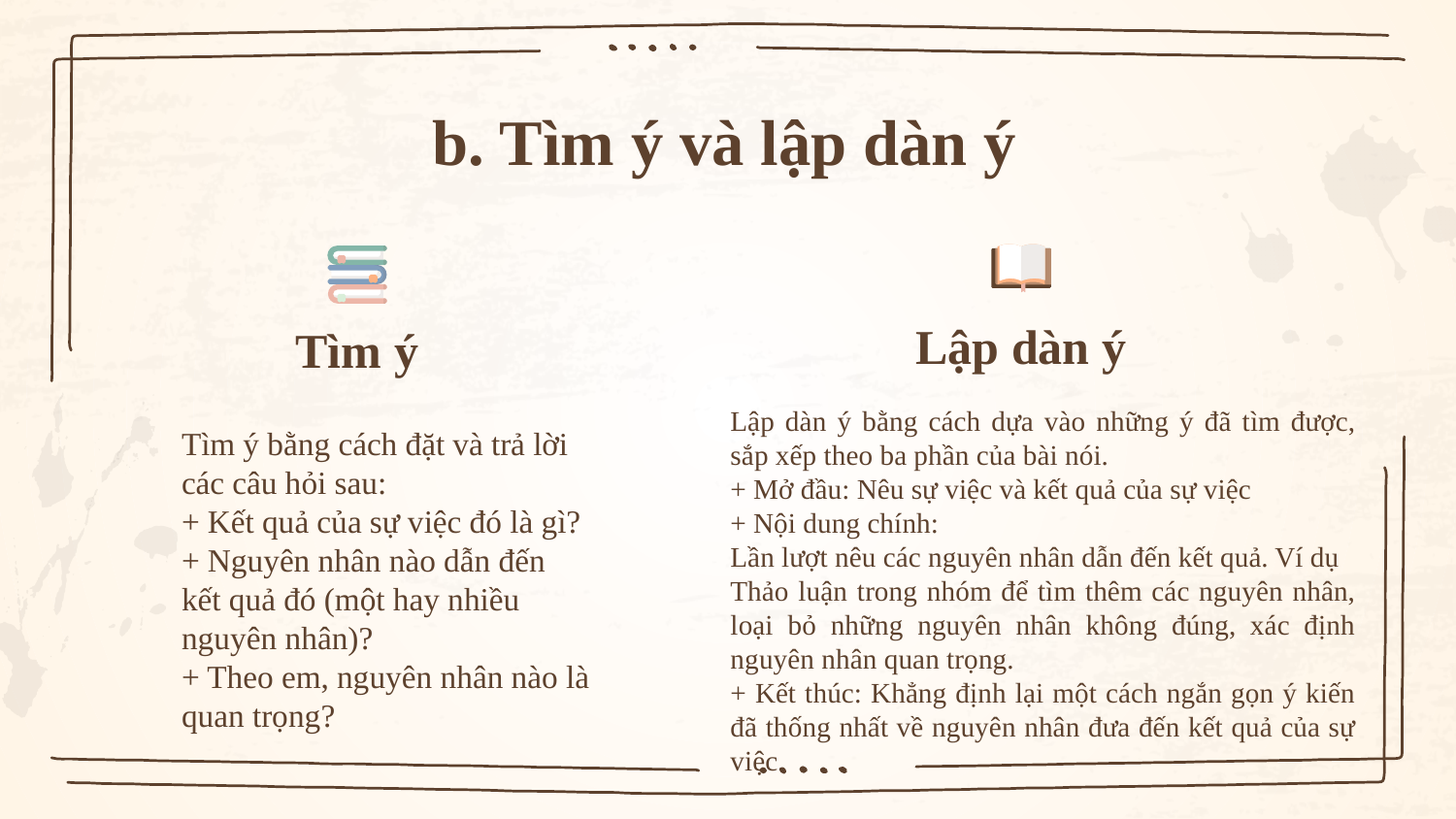

# b. Tìm ý và lập dàn ý

Lập dàn ý
Tìm ý
Lập dàn ý bằng cách dựa vào những ý đã tìm được, sắp xếp theo ba phần của bài nói.
+ Mở đầu: Nêu sự việc và kết quả của sự việc
+ Nội dung chính:
Lần lượt nêu các nguyên nhân dẫn đến kết quả. Ví dụ
Thảo luận trong nhóm để tìm thêm các nguyên nhân, loại bỏ những nguyên nhân không đúng, xác định nguyên nhân quan trọng.
+ Kết thúc: Khẳng định lại một cách ngắn gọn ý kiến đã thống nhất về nguyên nhân đưa đến kết quả của sự việc.
Tìm ý bằng cách đặt và trả lời các câu hỏi sau:
+ Kết quả của sự việc đó là gì?
+ Nguyên nhân nào dẫn đến kết quả đó (một hay nhiều nguyên nhân)?
+ Theo em, nguyên nhân nào là quan trọng?